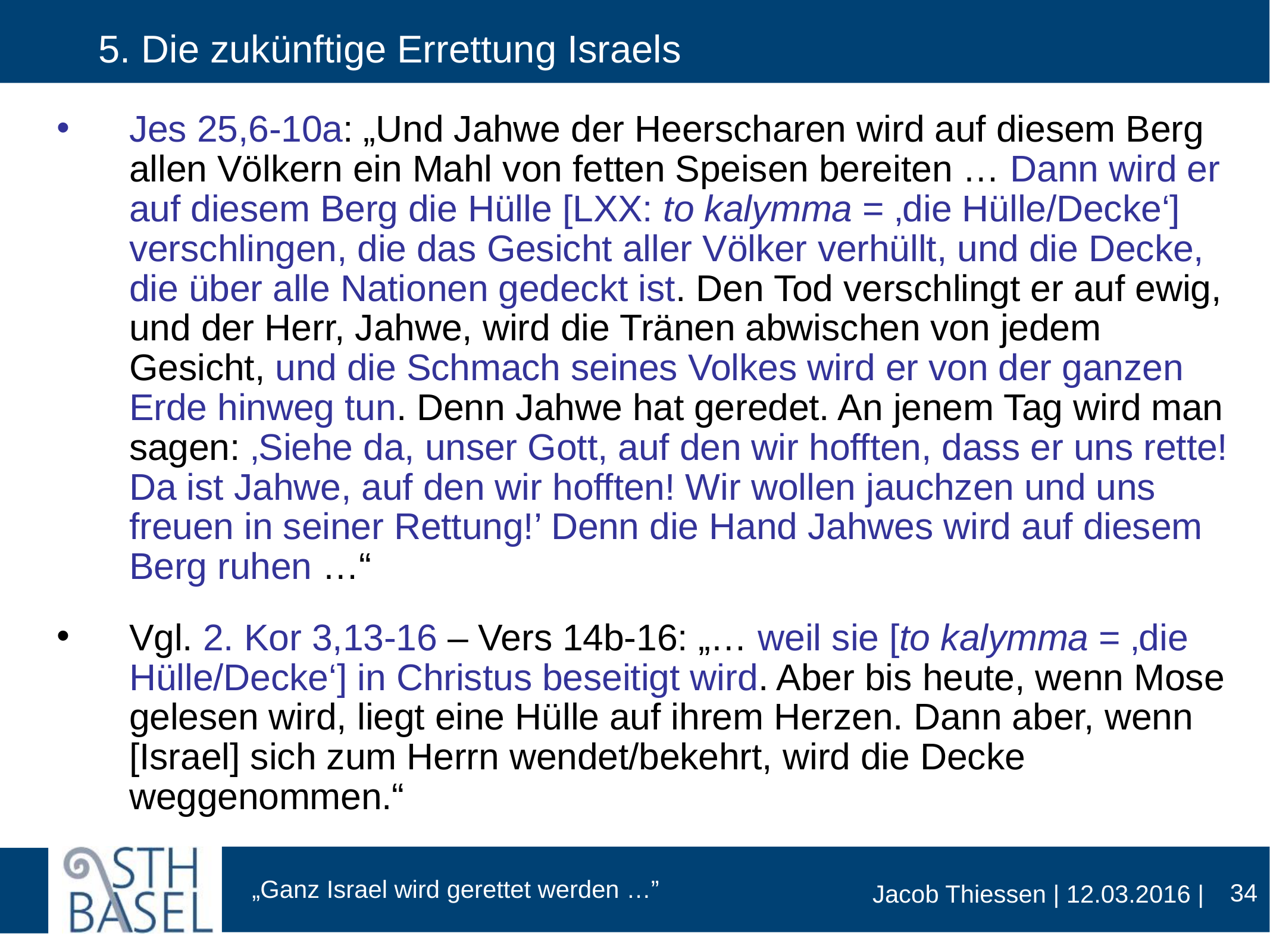

# 5. Die zukünftige Errettung Israels
Jes 25,6-10a: „Und Jahwe der Heerscharen wird auf diesem Berg allen Völkern ein Mahl von fetten Speisen bereiten … Dann wird er auf diesem Berg die Hülle [LXX: to kalymma = ‚die Hülle/Decke‘] verschlingen, die das Gesicht aller Völker verhüllt, und die Decke, die über alle Nationen gedeckt ist. Den Tod verschlingt er auf ewig, und der Herr, Jahwe, wird die Tränen abwischen von jedem Gesicht, und die Schmach seines Volkes wird er von der ganzen Erde hinweg tun. Denn Jahwe hat geredet. An jenem Tag wird man sagen: ‚Siehe da, unser Gott, auf den wir hofften, dass er uns rette! Da ist Jahwe, auf den wir hofften! Wir wollen jauchzen und uns freuen in seiner Rettung!’ Denn die Hand Jahwes wird auf diesem Berg ruhen …“
Vgl. 2. Kor 3,13-16 – Vers 14b-16: „… weil sie [to kalymma = ‚die Hülle/Decke‘] in Christus beseitigt wird. Aber bis heute, wenn Mose gelesen wird, liegt eine Hülle auf ihrem Herzen. Dann aber, wenn [Israel] sich zum Herrn wendet/bekehrt, wird die Decke weggenommen.“

34